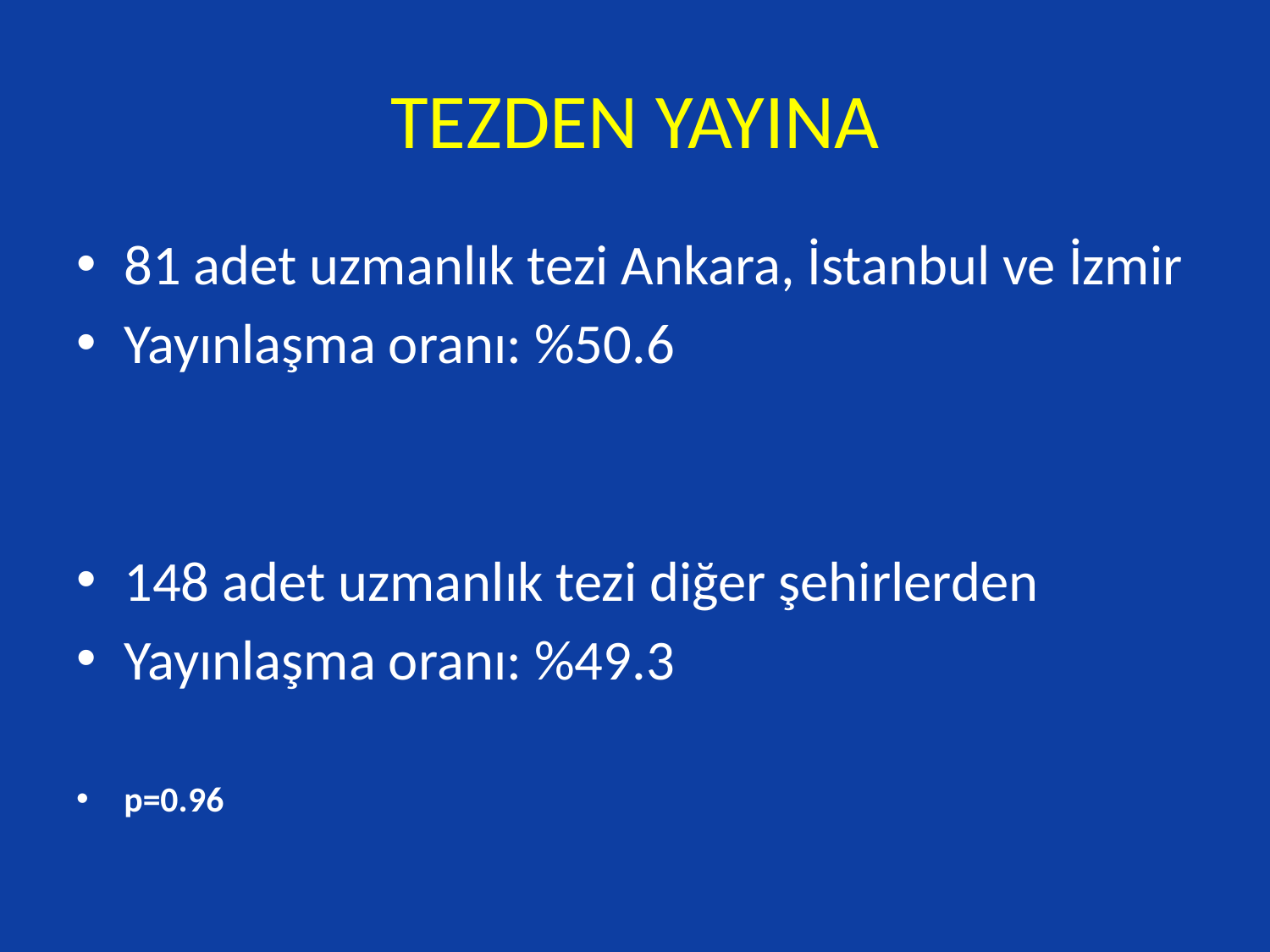

# TEZDEN YAYINA
81 adet uzmanlık tezi Ankara, İstanbul ve İzmir
Yayınlaşma oranı: %50.6

148 adet uzmanlık tezi diğer şehirlerden
Yayınlaşma oranı: %49.3

p=0.96